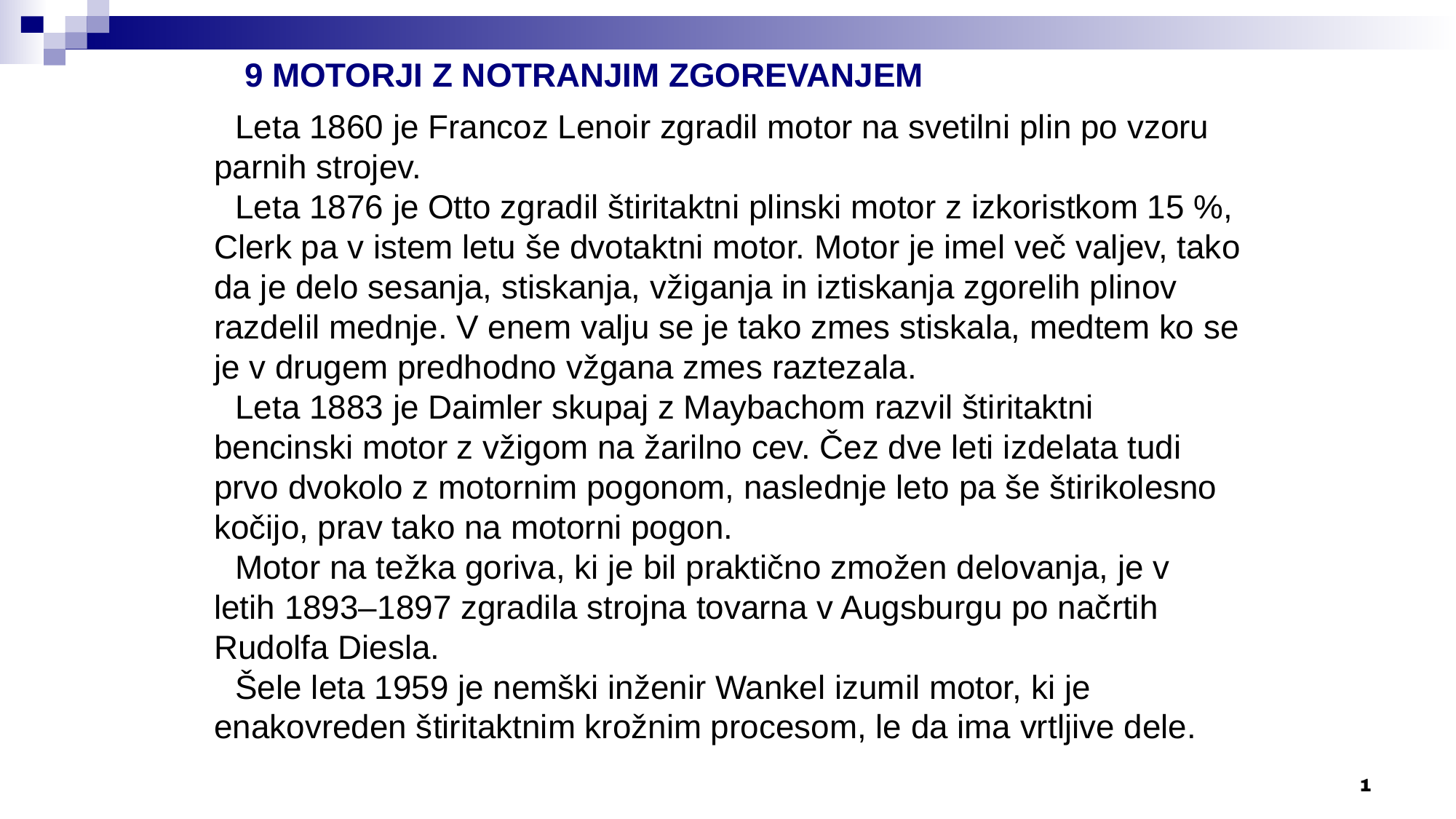

9 MOTORJI Z NOTRANJIM ZGOREVANJEM
Leta 1860 je Francoz Lenoir zgradil motor na svetilni plin po vzoru parnih strojev.
Leta 1876 je Otto zgradil štiritaktni plinski motor z izkoristkom 15 %, Clerk pa v istem letu še dvotaktni motor. Motor je imel več valjev, tako da je delo sesanja, stiskanja, vžiganja in iztiskanja zgorelih plinov razdelil mednje. V enem valju se je tako zmes stiskala, medtem ko se je v drugem predhodno vžgana zmes raztezala.
Leta 1883 je Daimler skupaj z Maybachom razvil štiritaktni bencinski motor z vžigom na žarilno cev. Čez dve leti izdelata tudi prvo dvokolo z motornim pogonom, naslednje leto pa še štirikolesno kočijo, prav tako na motorni pogon.
Motor na težka goriva, ki je bil praktično zmožen delovanja, je v letih 1893–1897 zgradila strojna tovarna v Augsburgu po načrtih Rudolfa Diesla.
Šele leta 1959 je nemški inženir Wankel izumil motor, ki je enakovreden štiritaktnim krožnim procesom, le da ima vrtljive dele.
1